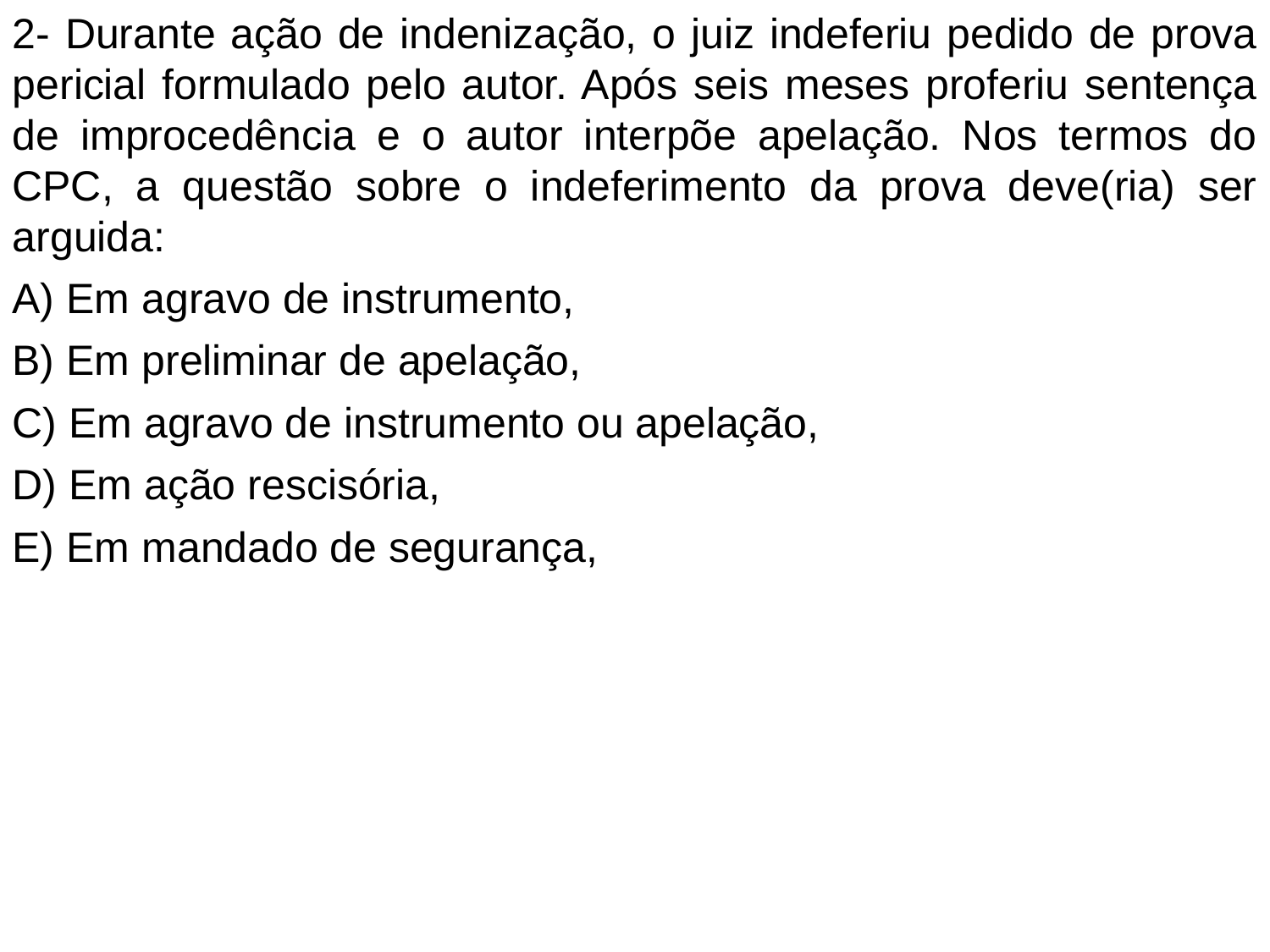

2- Durante ação de indenização, o juiz indeferiu pedido de prova pericial formulado pelo autor. Após seis meses proferiu sentença de improcedência e o autor interpõe apelação. Nos termos do CPC, a questão sobre o indeferimento da prova deve(ria) ser arguida:
A) Em agravo de instrumento,
B) Em preliminar de apelação,
C) Em agravo de instrumento ou apelação,
D) Em ação rescisória,
E) Em mandado de segurança,